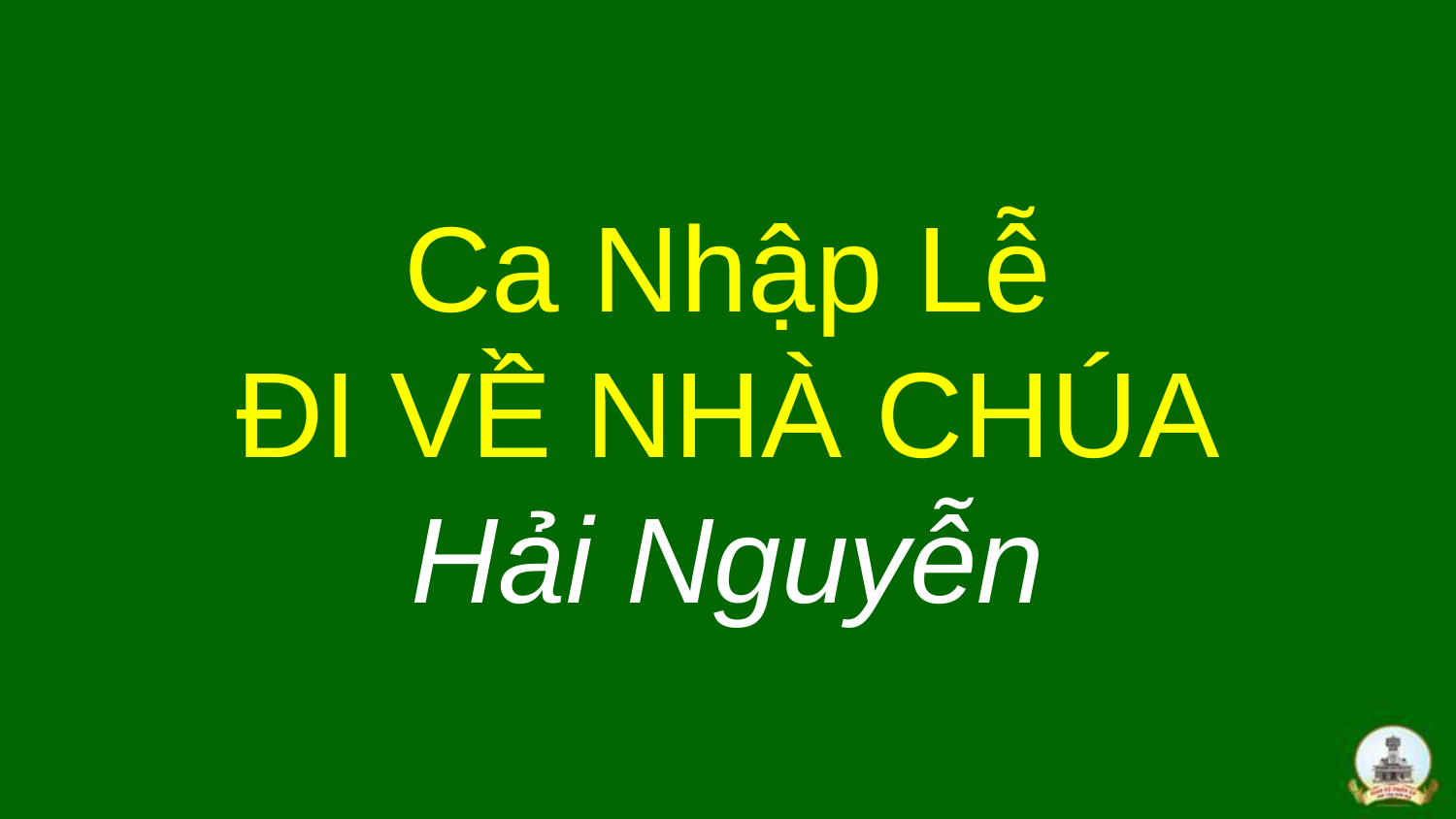

# Ca Nhập Lễ ĐI VỀ NHÀ CHÚA Hải Nguyễn